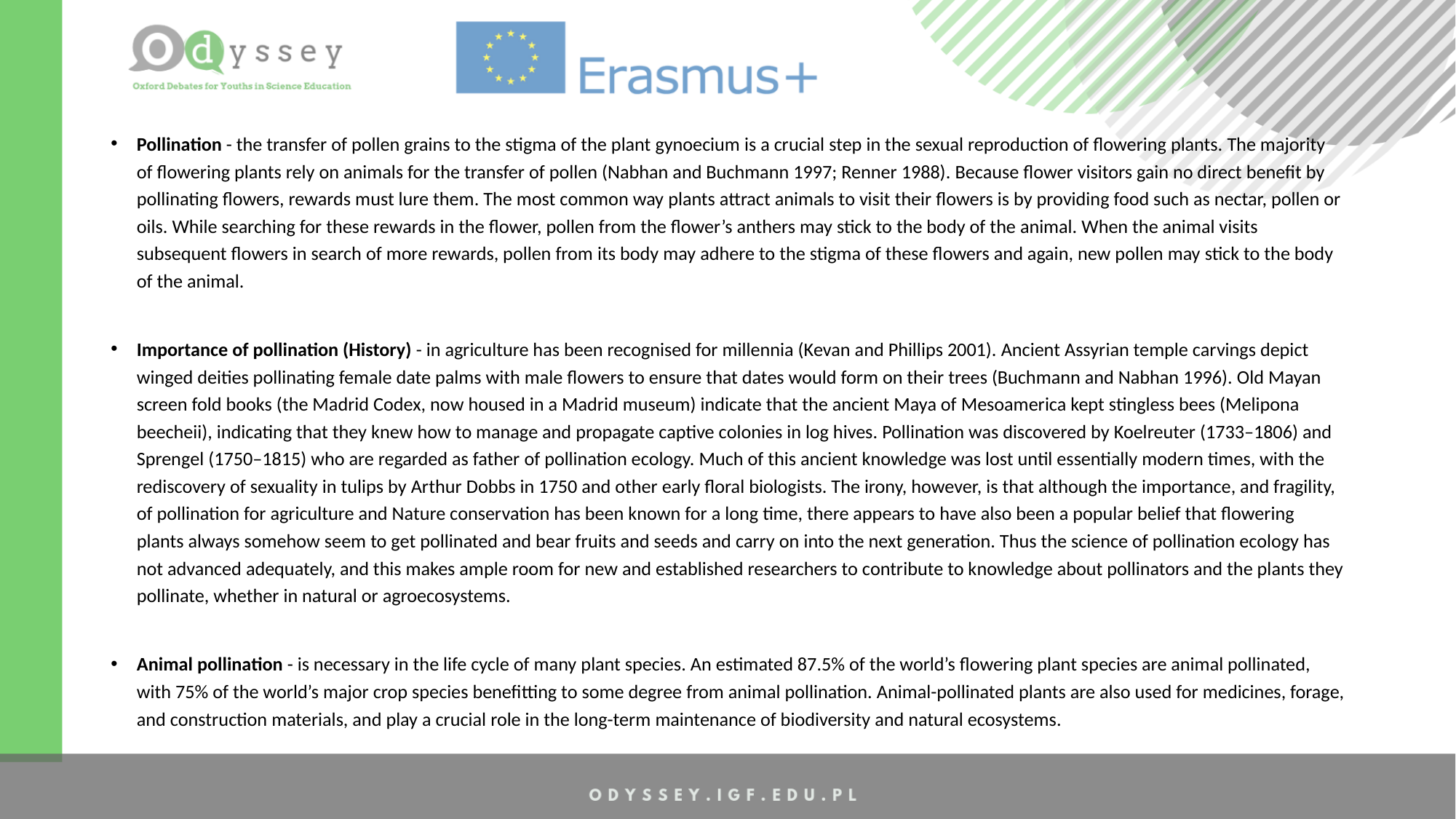

Pollination - the transfer of pollen grains to the stigma of the plant gynoecium is a crucial step in the sexual reproduction of flowering plants. The majority of flowering plants rely on animals for the transfer of pollen (Nabhan and Buchmann 1997; Renner 1988). Because flower visitors gain no direct benefit by pollinating flowers, rewards must lure them. The most common way plants attract animals to visit their flowers is by providing food such as nectar, pollen or oils. While searching for these rewards in the flower, pollen from the flower’s anthers may stick to the body of the animal. When the animal visits subsequent flowers in search of more rewards, pollen from its body may adhere to the stigma of these flowers and again, new pollen may stick to the body of the animal.

Importance of pollination (History) - in agriculture has been recognised for millennia (Kevan and Phillips 2001). Ancient Assyrian temple carvings depict winged deities pollinating female date palms with male flowers to ensure that dates would form on their trees (Buchmann and Nabhan 1996). Old Mayan screen fold books (the Madrid Codex, now housed in a Madrid museum) indicate that the ancient Maya of Mesoamerica kept stingless bees (Melipona beecheii), indicating that they knew how to manage and propagate captive colonies in log hives. Pollination was discovered by Koelreuter (1733–1806) and Sprengel (1750–1815) who are regarded as father of pollination ecology. Much of this ancient knowledge was lost until essentially modern times, with the rediscovery of sexuality in tulips by Arthur Dobbs in 1750 and other early floral biologists. The irony, however, is that although the importance, and fragility, of pollination for agriculture and Nature conservation has been known for a long time, there appears to have also been a popular belief that flowering plants always somehow seem to get pollinated and bear fruits and seeds and carry on into the next generation. Thus the science of pollination ecology has not advanced adequately, and this makes ample room for new and established researchers to contribute to knowledge about pollinators and the plants they pollinate, whether in natural or agroecosystems.

Animal pollination - is necessary in the life cycle of many plant species. An estimated 87.5% of the world’s flowering plant species are animal pollinated, with 75% of the world’s major crop species benefitting to some degree from animal pollination. Animal-pollinated plants are also used for medicines, forage, and construction materials, and play a crucial role in the long-term maintenance of biodiversity and natural ecosystems.